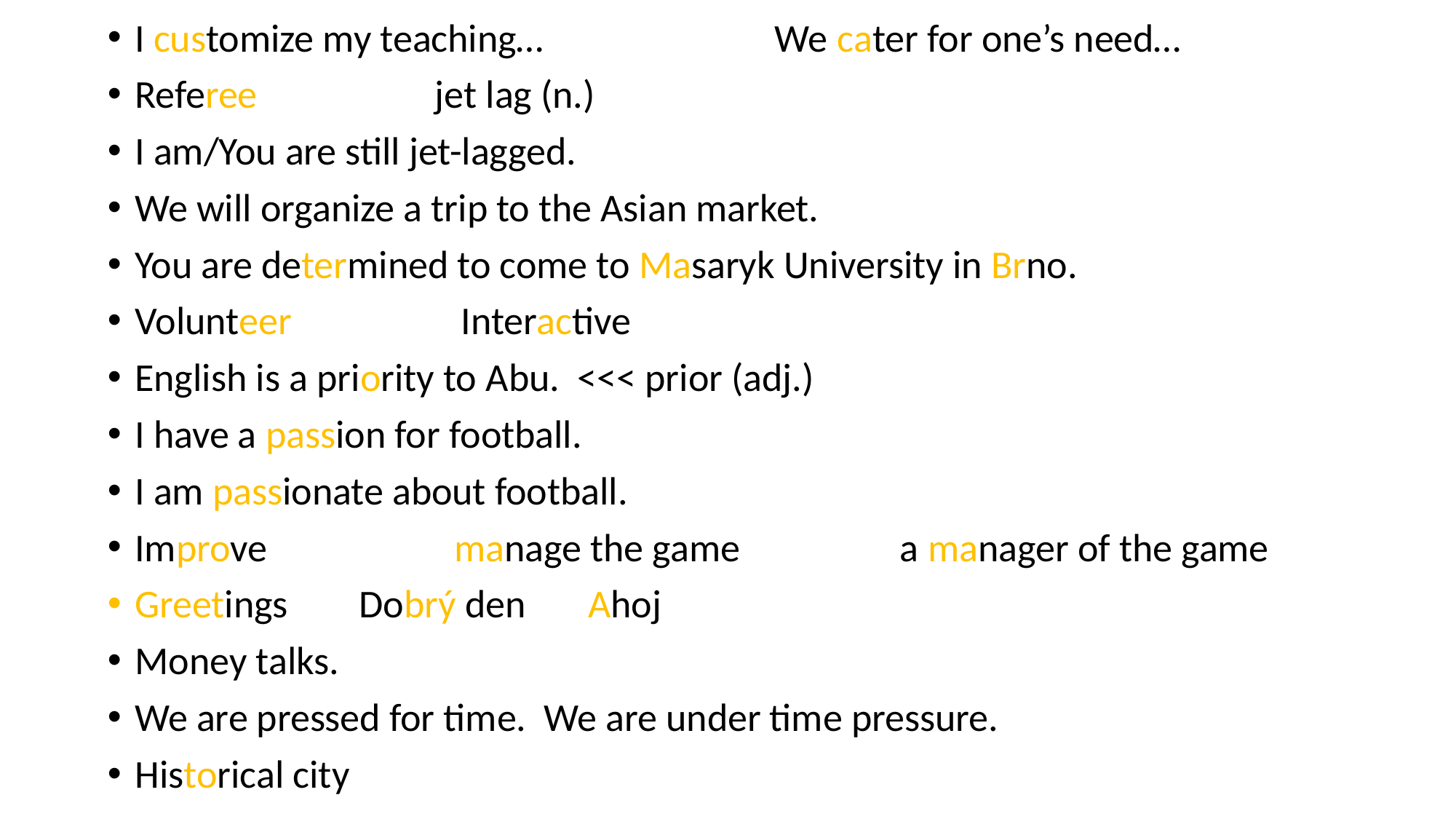

I customize my teaching…                          We cater for one’s need…
Referee                    jet lag (n.)
I am/You are still jet-lagged.
We will organize a trip to the Asian market.
You are determined to come to Masaryk University in Brno.
Volunteer                   Interactive
English is a priority to Abu.  <<< prior (adj.)
I have a passion for football.
I am passionate about football.
Improve                     manage the game                  a manager of the game
Greetings        Dobrý den       Ahoj
Money talks.
We are pressed for time.  We are under time pressure.
Historical city